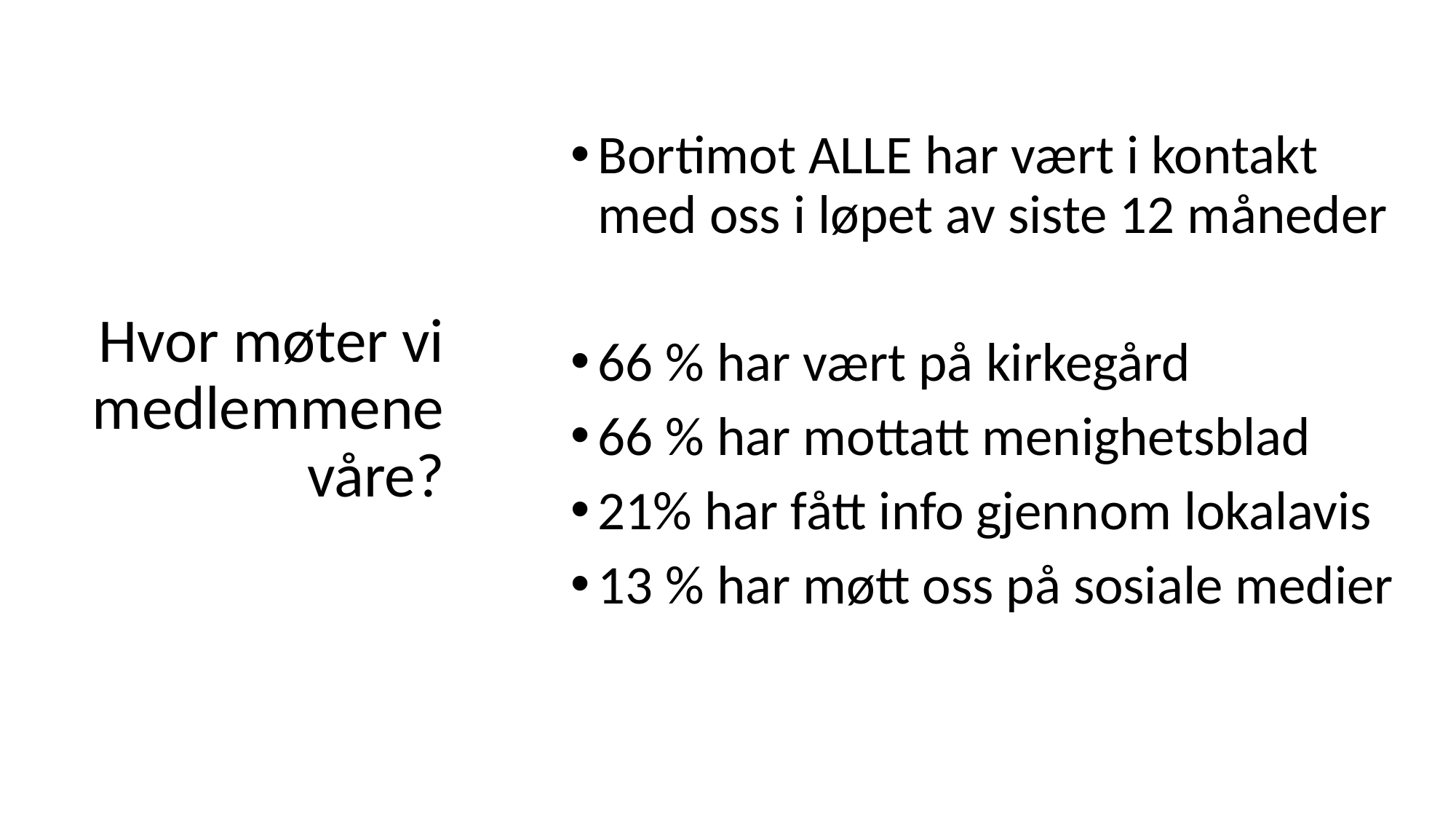

Bortimot ALLE har vært i kontakt med oss i løpet av siste 12 måneder

66 % har vært på kirkegård
66 % har mottatt menighetsblad
21% har fått info gjennom lokalavis
13 % har møtt oss på sosiale medier

# Hvor møter vi medlemmene våre?